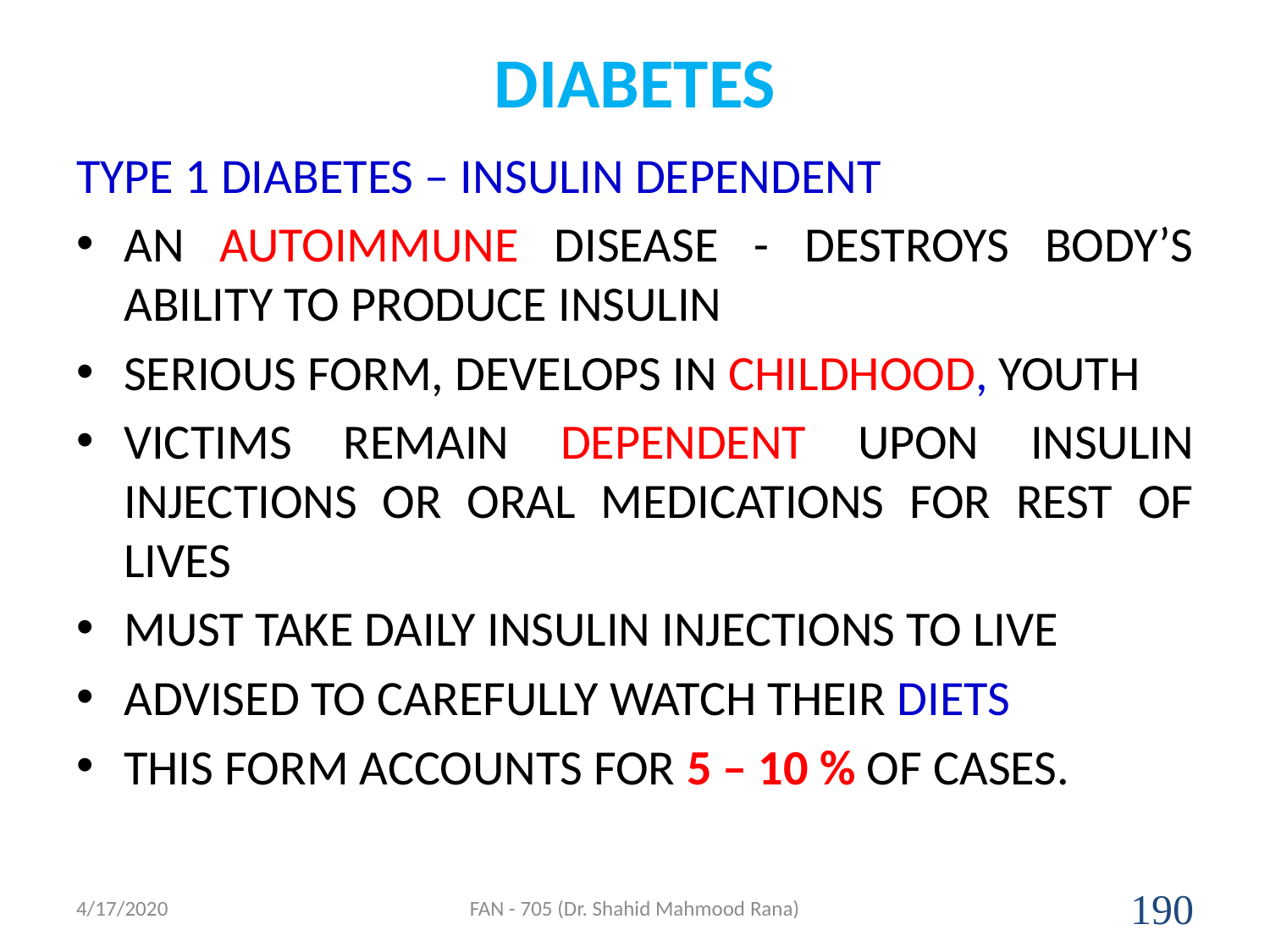

# DIABETES
TYPE 1 DIABETES – INSULIN DEPENDENT
AN AUTOIMMUNE DISEASE - DESTROYS BODY’S ABILITY TO PRODUCE INSULIN
SERIOUS FORM, DEVELOPS IN CHILDHOOD, YOUTH
VICTIMS REMAIN DEPENDENT UPON INSULIN INJECTIONS OR ORAL MEDICATIONS FOR REST OF LIVES
MUST TAKE DAILY INSULIN INJECTIONS TO LIVE
ADVISED TO CAREFULLY WATCH THEIR DIETS
THIS FORM ACCOUNTS FOR 5 – 10 % OF CASES.
4/17/2020
FAN - 705 (Dr. Shahid Mahmood Rana)
190